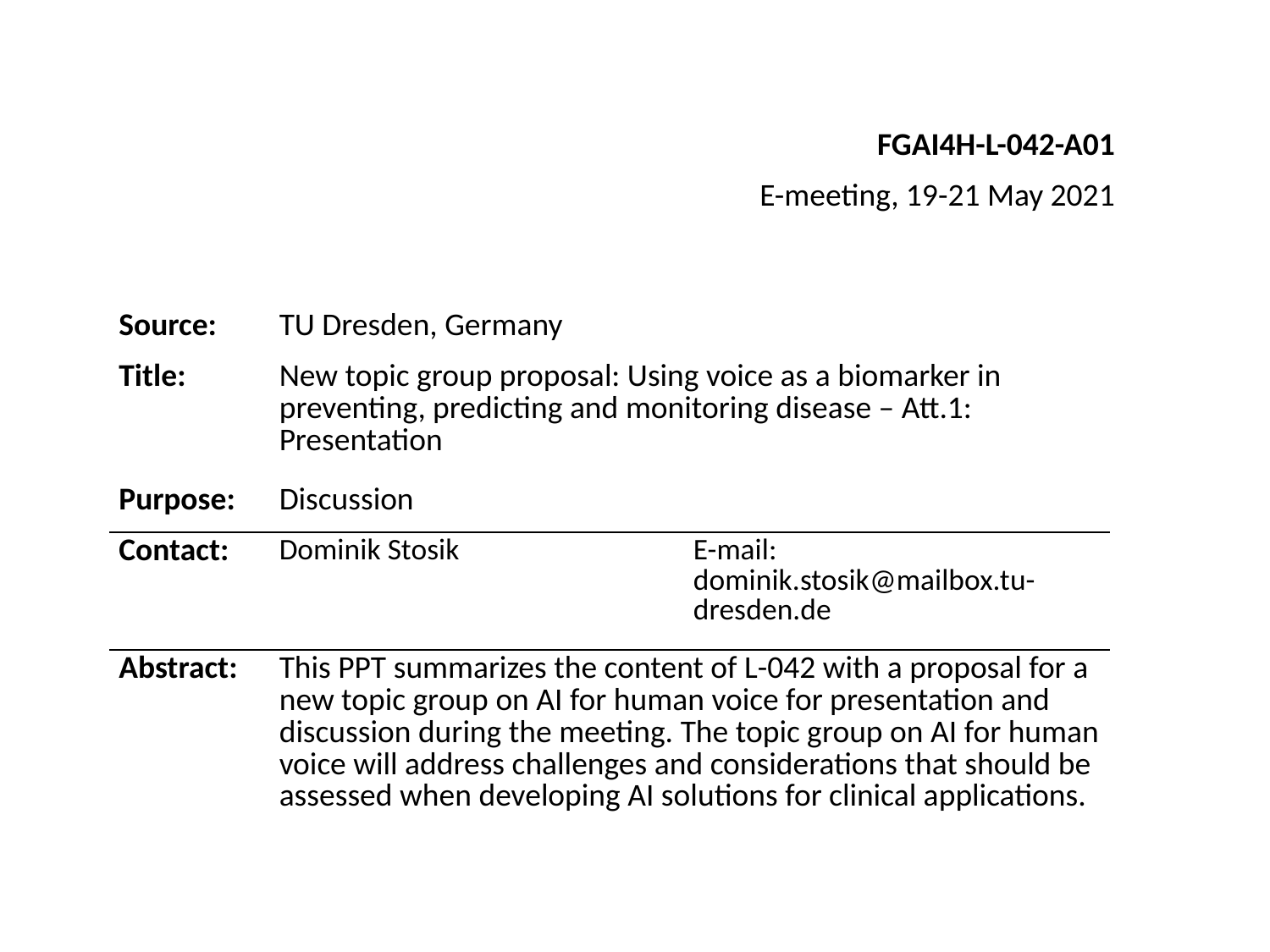

FGAI4H-L-042-A01
E-meeting, 19-21 May 2021
| Source: | TU Dresden, Germany |  |
| --- | --- | --- |
| Title: | New topic group proposal: Using voice as a biomarker in preventing, predicting and monitoring disease – Att.1: Presentation |  |
| Purpose: | Discussion |  |
| Contact: | Dominik Stosik | E-mail: dominik.stosik@mailbox.tu-dresden.de |
| Abstract: | This PPT summarizes the content of L-042 with a proposal for a new topic group on AI for human voice for presentation and discussion during the meeting. The topic group on AI for human voice will address challenges and considerations that should be assessed when developing AI solutions for clinical applications. |  |